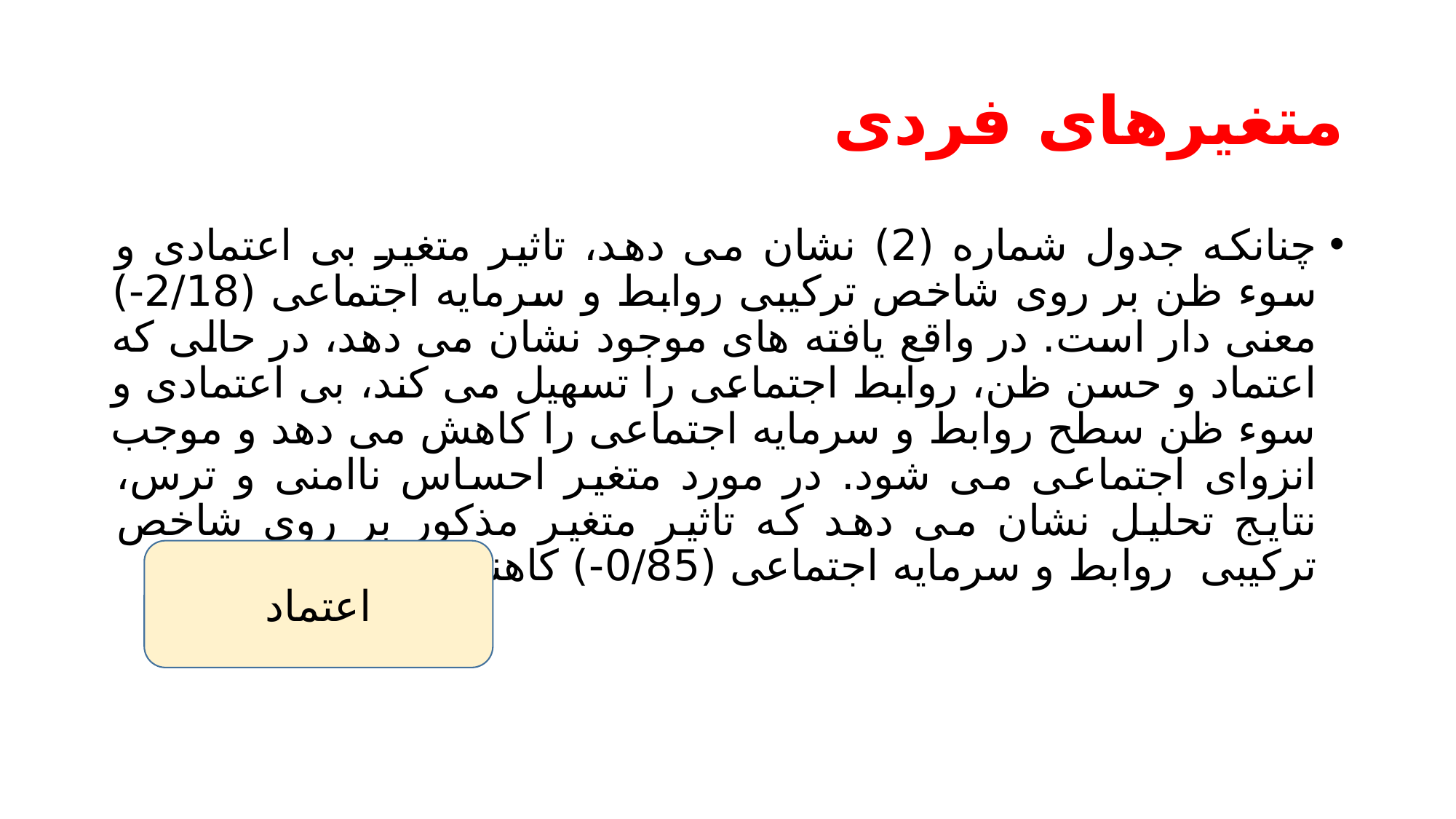

# متغیرهای فردی
چنانکه جدول شماره (2) نشان می دهد، تاثیر متغیر بی اعتمادی و سوء ظن بر روی شاخص ترکیبی روابط و سرمایه اجتماعی (2/18-) معنی دار است. در واقع یافته های موجود نشان می دهد، در حالی که اعتماد و حسن ظن، روابط اجتماعی را تسهیل می کند، بی اعتمادی و سوء ظن سطح روابط و سرمایه اجتماعی را کاهش می دهد و موجب انزوای اجتماعی می شود. در مورد متغیر احساس ناامنی و ترس، نتایج تحلیل نشان می دهد که تاثیر متغیر مذکور بر روی شاخص ترکیبی  روابط و سرمایه اجتماعی (0/85-) کاهنده است.
اعتماد